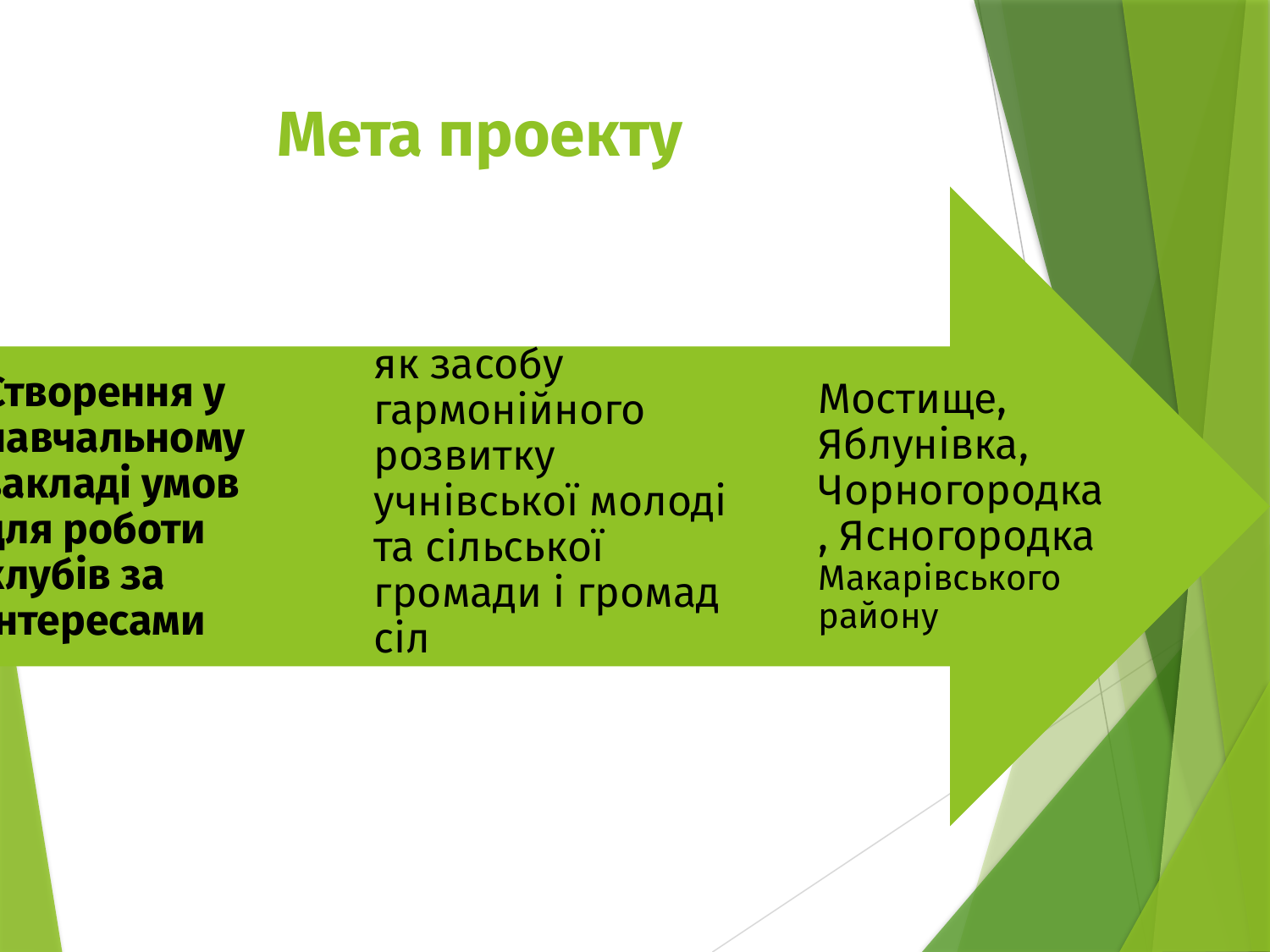

# Мета проекту

Мостище, Яблунівка, Чорногородка, Ясногородка Макарівського району
як засобу гармонійного розвитку учнівської молоді та сільської громади і громад сіл
Створення у навчальному закладі умов для роботи клубів за інтересами